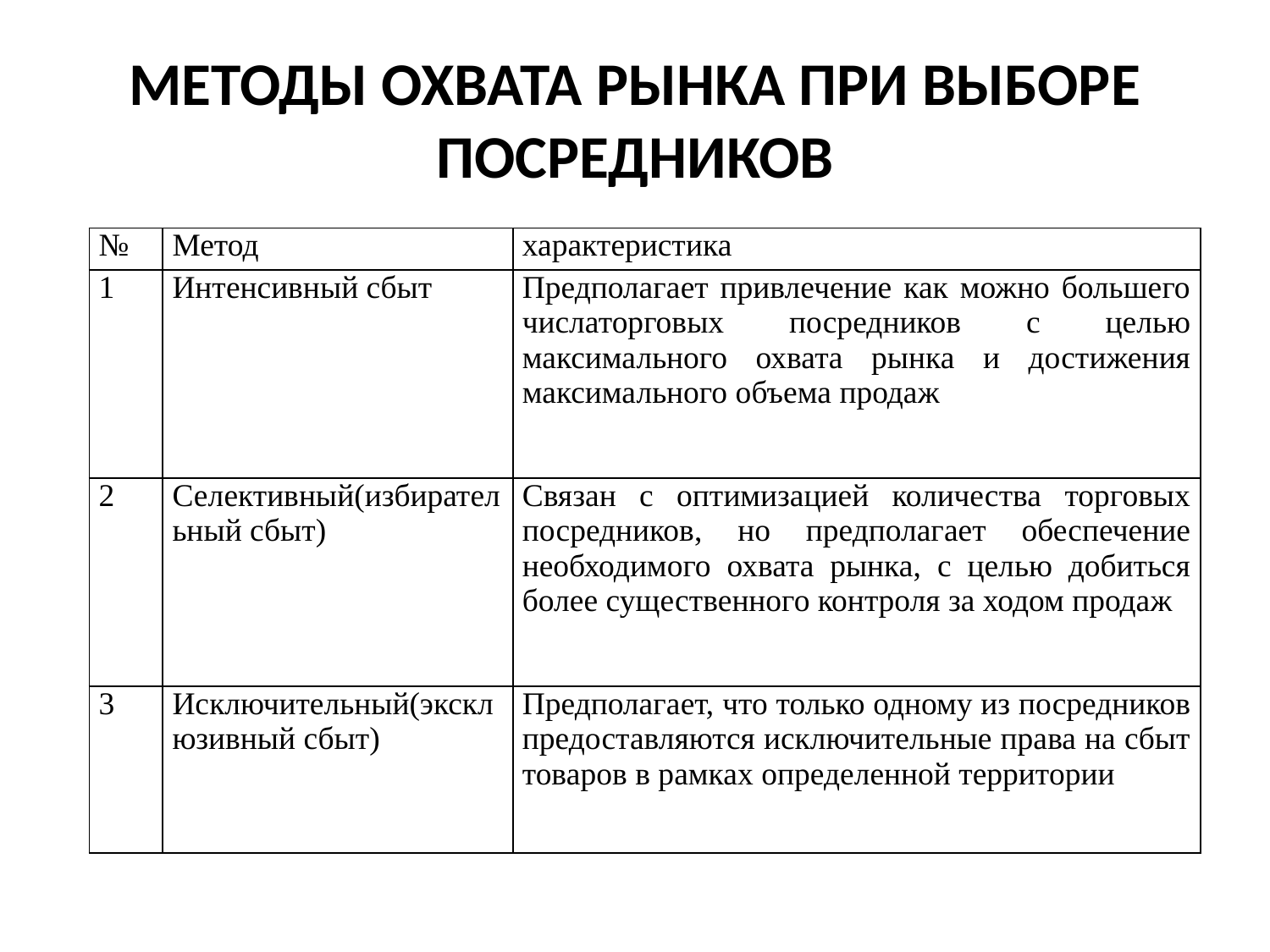

# МЕТОДЫ ОХВАТА РЫНКА ПРИ ВЫБОРЕ ПОСРЕДНИКОВ
| № | Метод | характеристика |
| --- | --- | --- |
| 1 | Интенсивный сбыт | Предполагает привлечение как можно большего числаторговых посредников с целью максимального охвата рынка и достижения максимального объема продаж |
| 2 | Селективный(избирательный сбыт) | Связан с оптимизацией количества торговых посредников, но предполагает обеспечение необходимого охвата рынка, с целью добиться более существенного контроля за ходом продаж |
| 3 | Исключительный(эксклюзивный сбыт) | Предполагает, что только одному из посредников предоставляются исключительные права на сбыт товаров в рамках определенной территории |